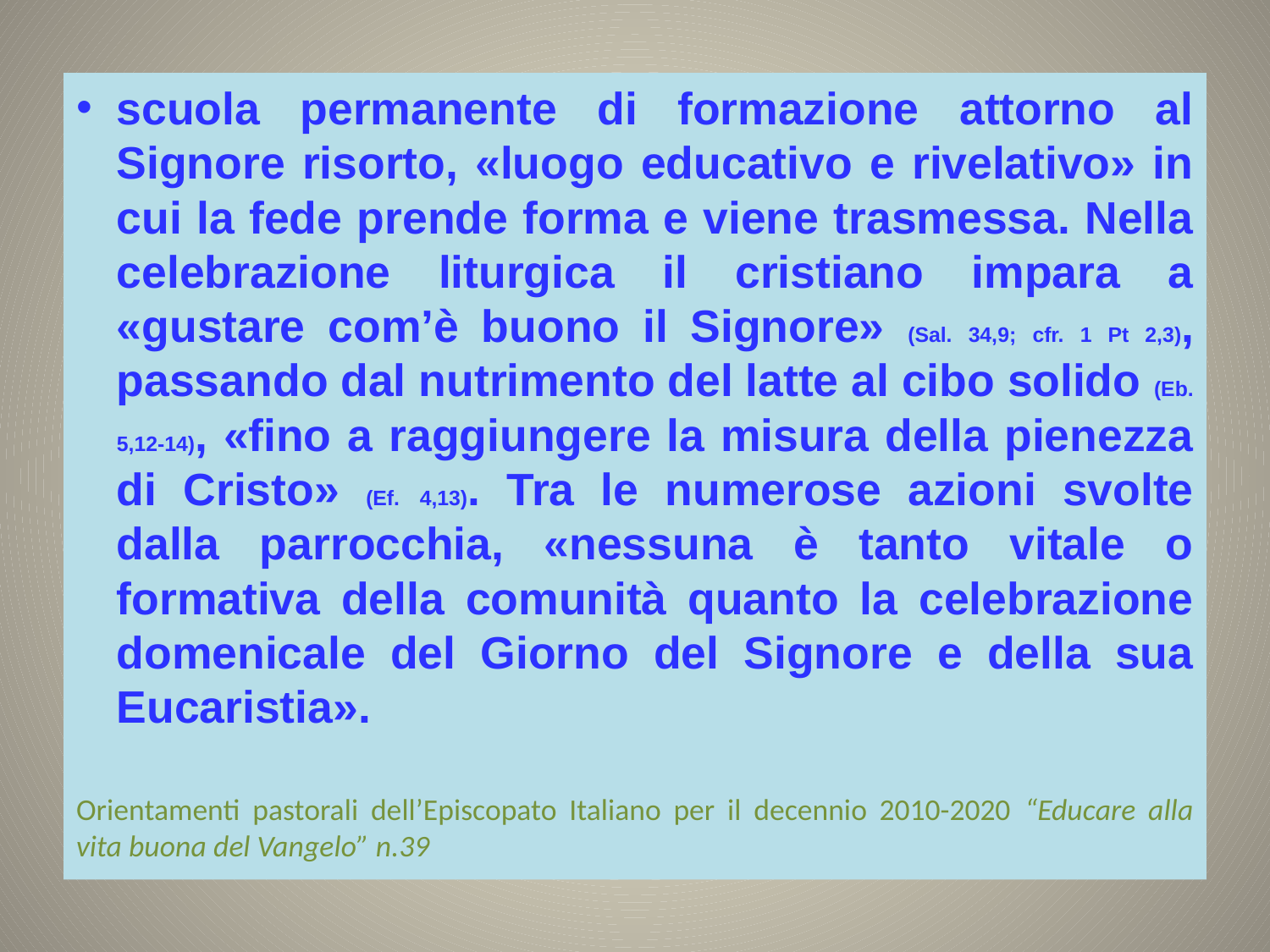

scuola permanente di formazione attorno al Signore risorto, «luogo educativo e rivelativo» in cui la fede prende forma e viene trasmessa. Nella celebrazione liturgica il cristiano impara a «gustare com’è buono il Signore» (Sal. 34,9; cfr. 1 Pt 2,3), passando dal nutrimento del latte al cibo solido (Eb. 5,12-14), «fino a raggiungere la misura della pienezza di Cristo» (Ef. 4,13). Tra le numerose azioni svolte dalla parrocchia, «nessuna è tanto vitale o formativa della comunità quanto la celebrazione domenicale del Giorno del Signore e della sua Eucaristia».

Orientamenti pastorali dell’Episcopato Italiano per il decennio 2010-2020 “Educare alla vita buona del Vangelo” n.39